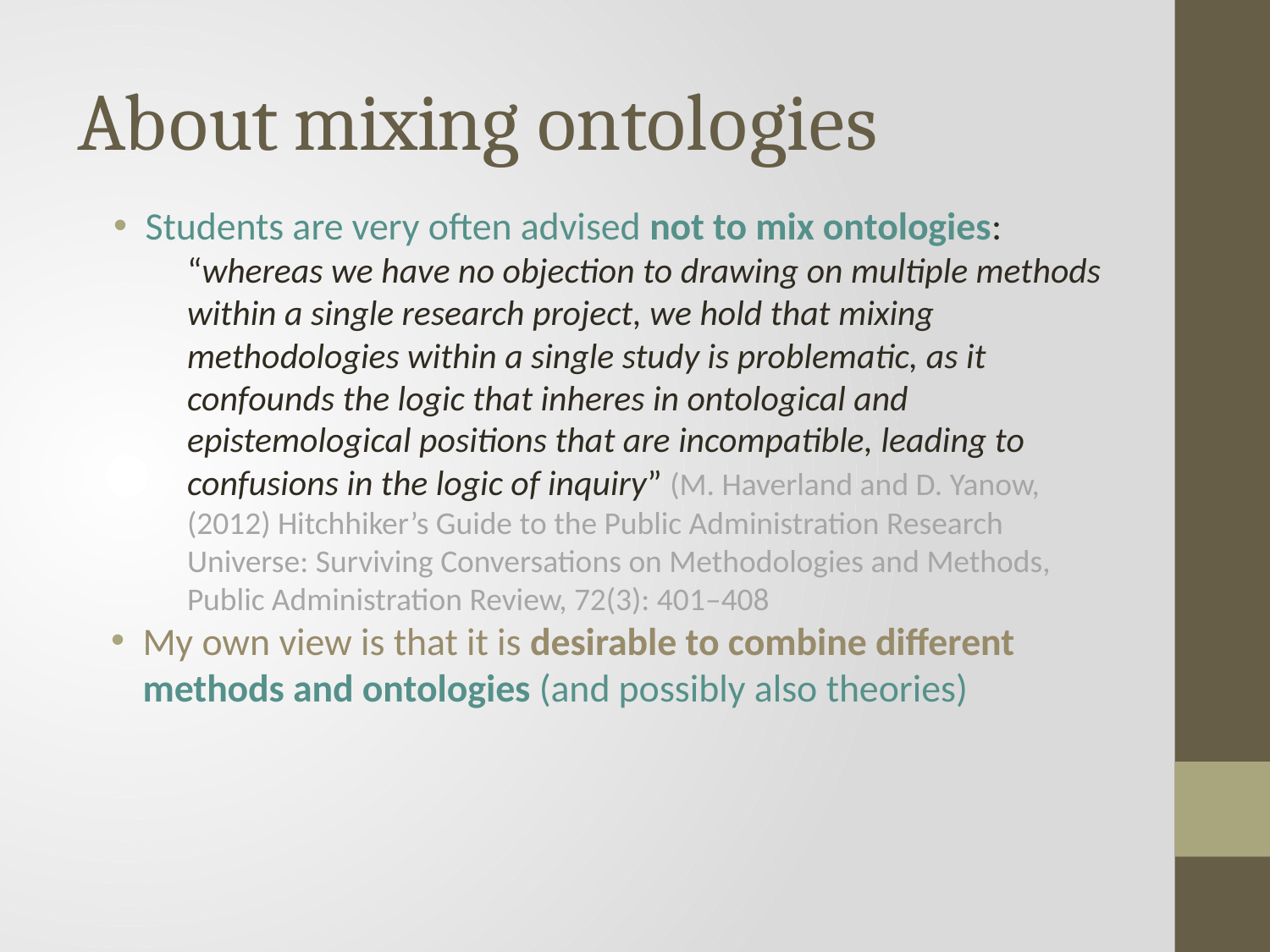

# About mixing ontologies
Students are very often advised not to mix ontologies:
“whereas we have no objection to drawing on multiple methods within a single research project, we hold that mixing methodologies within a single study is problematic, as it confounds the logic that inheres in ontological and epistemological positions that are incompatible, leading to confusions in the logic of inquiry” (M. Haverland and D. Yanow, (2012) Hitchhiker’s Guide to the Public Administration Research Universe: Surviving Conversations on Methodologies and Methods, Public Administration Review, 72(3): 401–408
My own view is that it is desirable to combine different methods and ontologies (and possibly also theories)